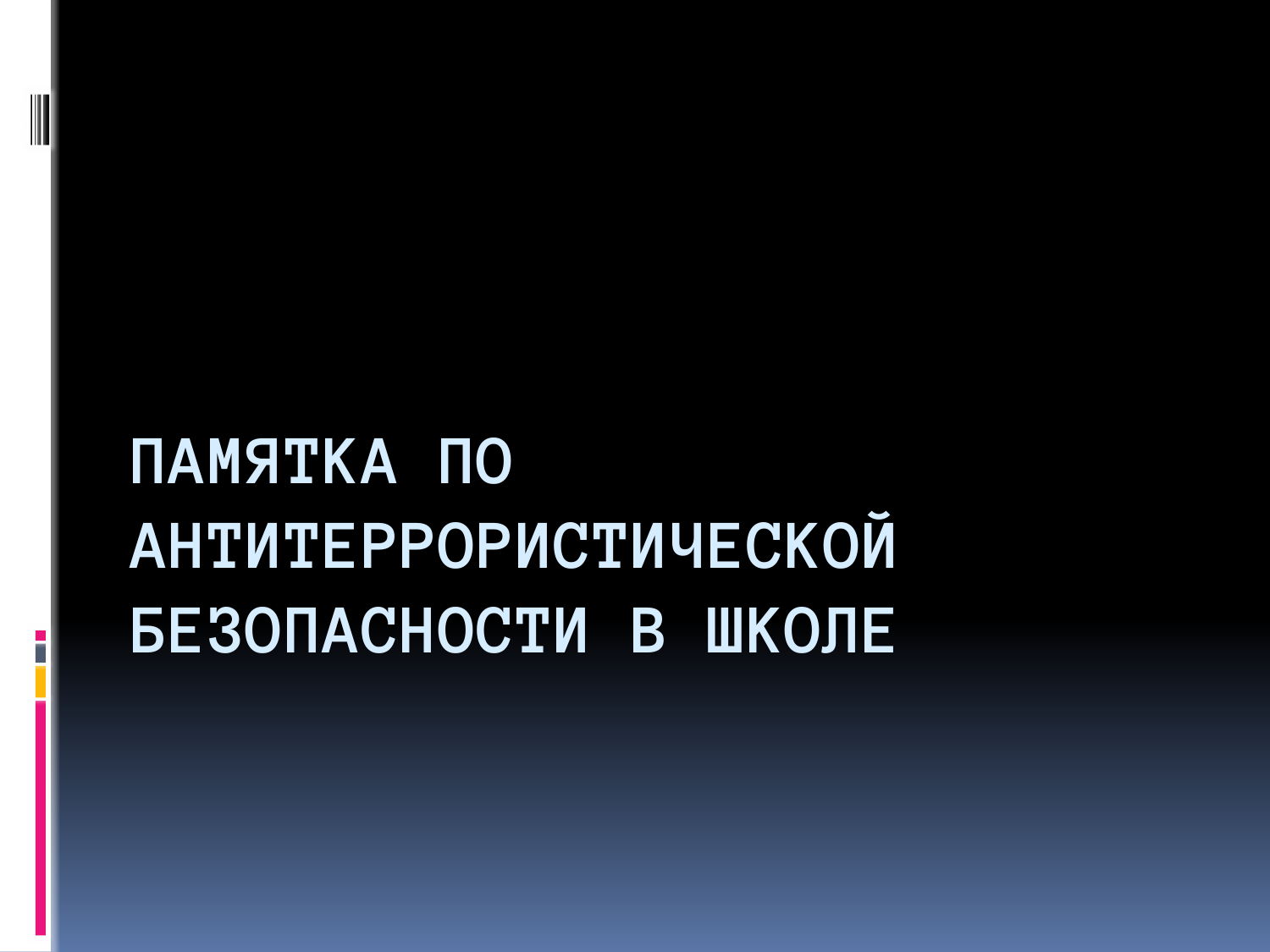

# ПАМЯТКА по АНТИТЕРРОРИСТИЧЕСКОЙ БЕЗОПАСНОСТИ В ШКОЛЕ